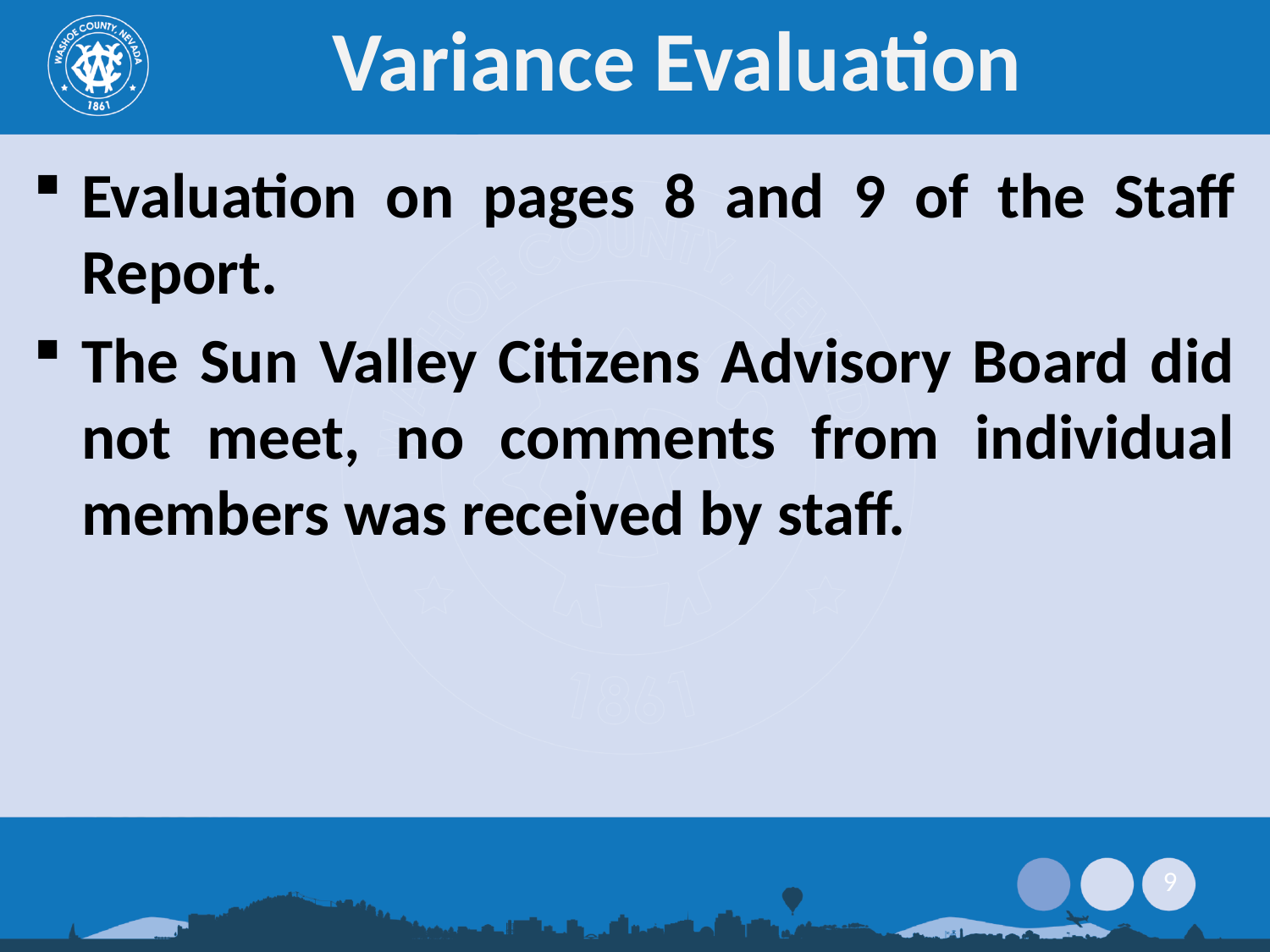

# Variance Evaluation
Evaluation on pages 8 and 9 of the Staff Report.
The Sun Valley Citizens Advisory Board did not meet, no comments from individual members was received by staff.